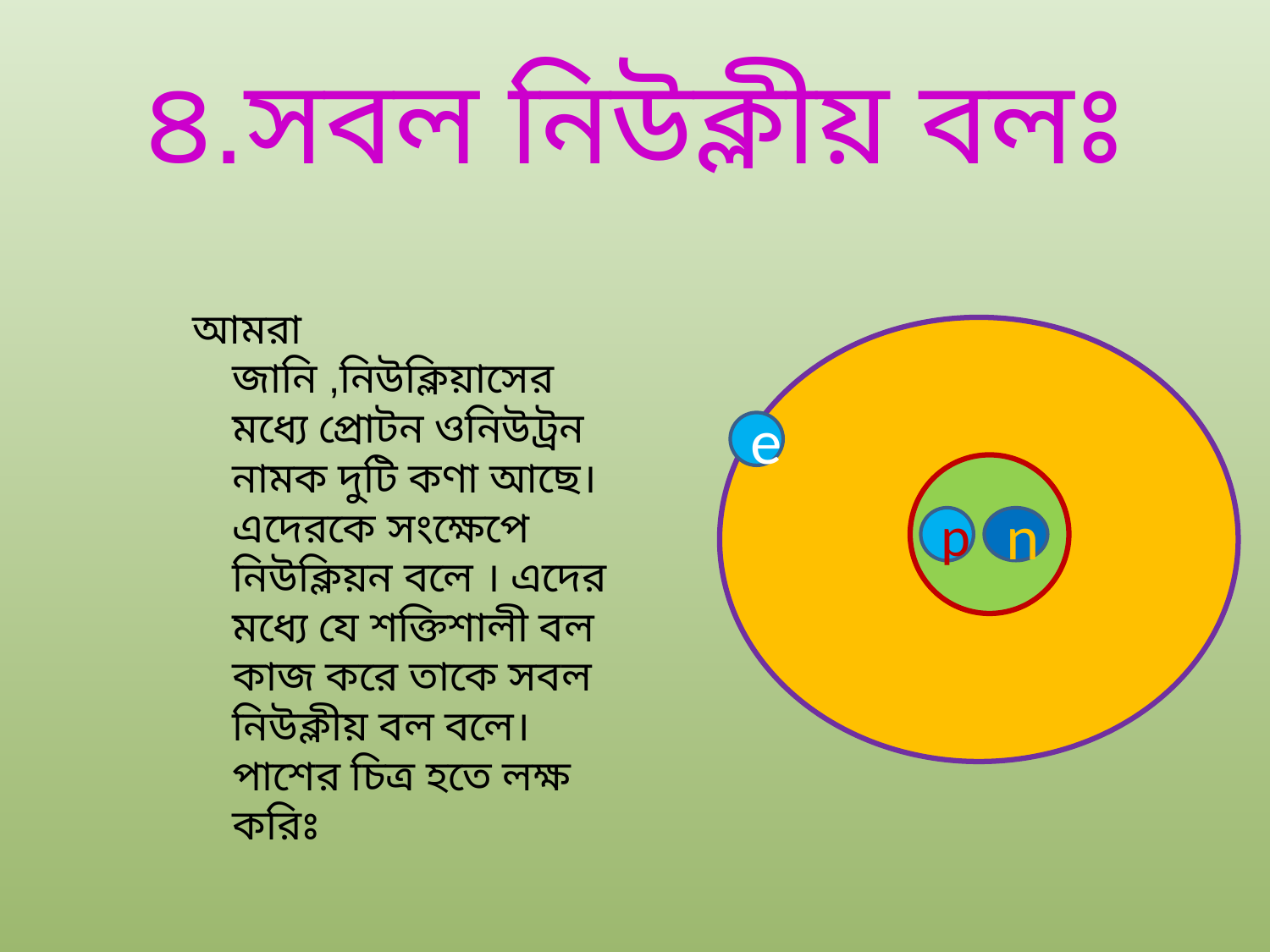

# ৪.সবল নিউক্লীয় বলঃ
আমরা জানি ,নিউক্লিয়াসের মধ্যে প্রোটন ওনিউট্রন নামক দুটি কণা আছে। এদেরকে সংক্ষেপে নিউক্লিয়ন ‍বলে । এদের মধ্যে যে শক্তিশালী বল কাজ করে তাকে সবল নিউক্লীয় বল বলে। পাশের চিত্র হতে লক্ষ করিঃ

e

p
n